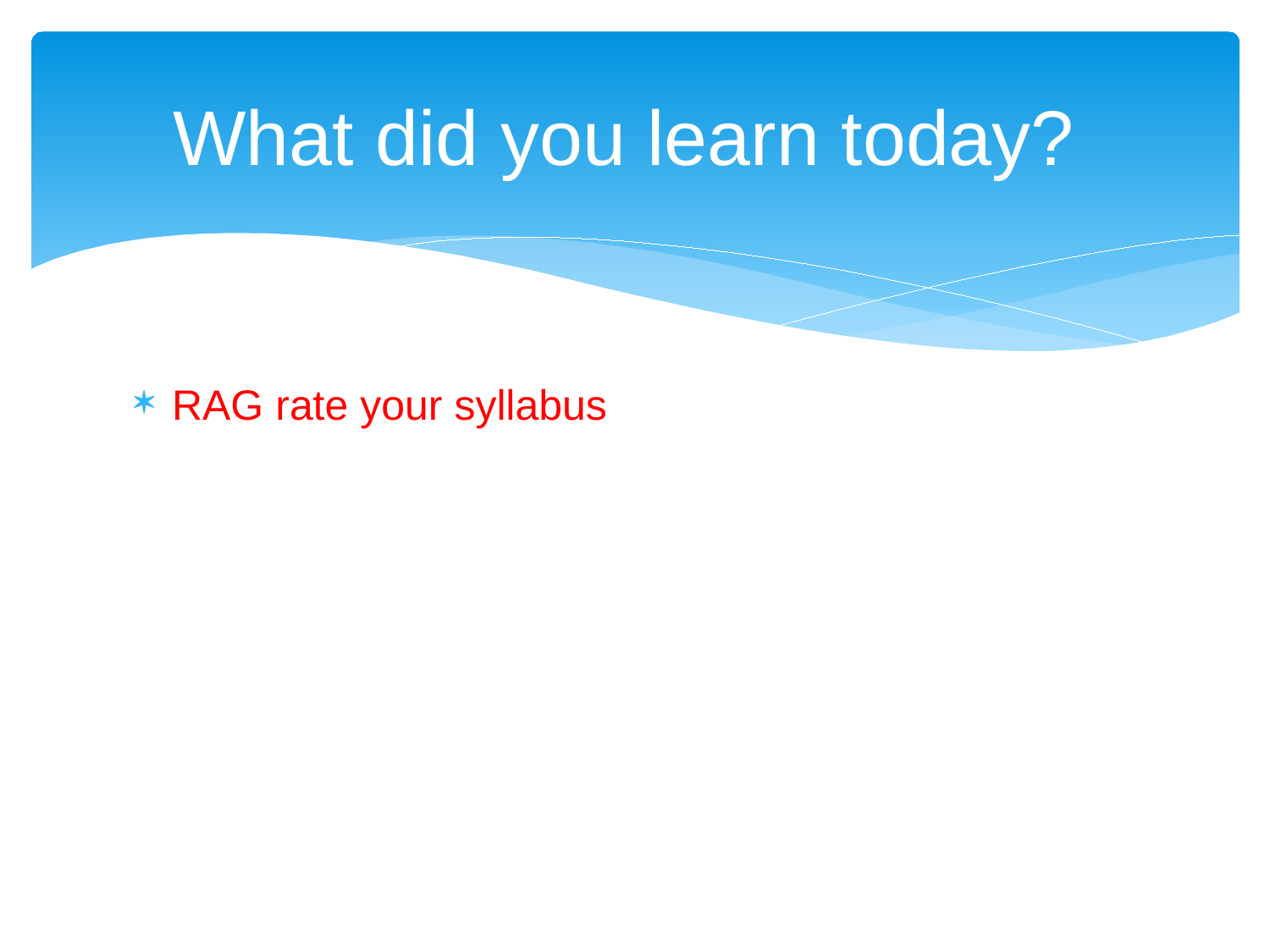

# What did you learn today?
RAG rate your syllabus